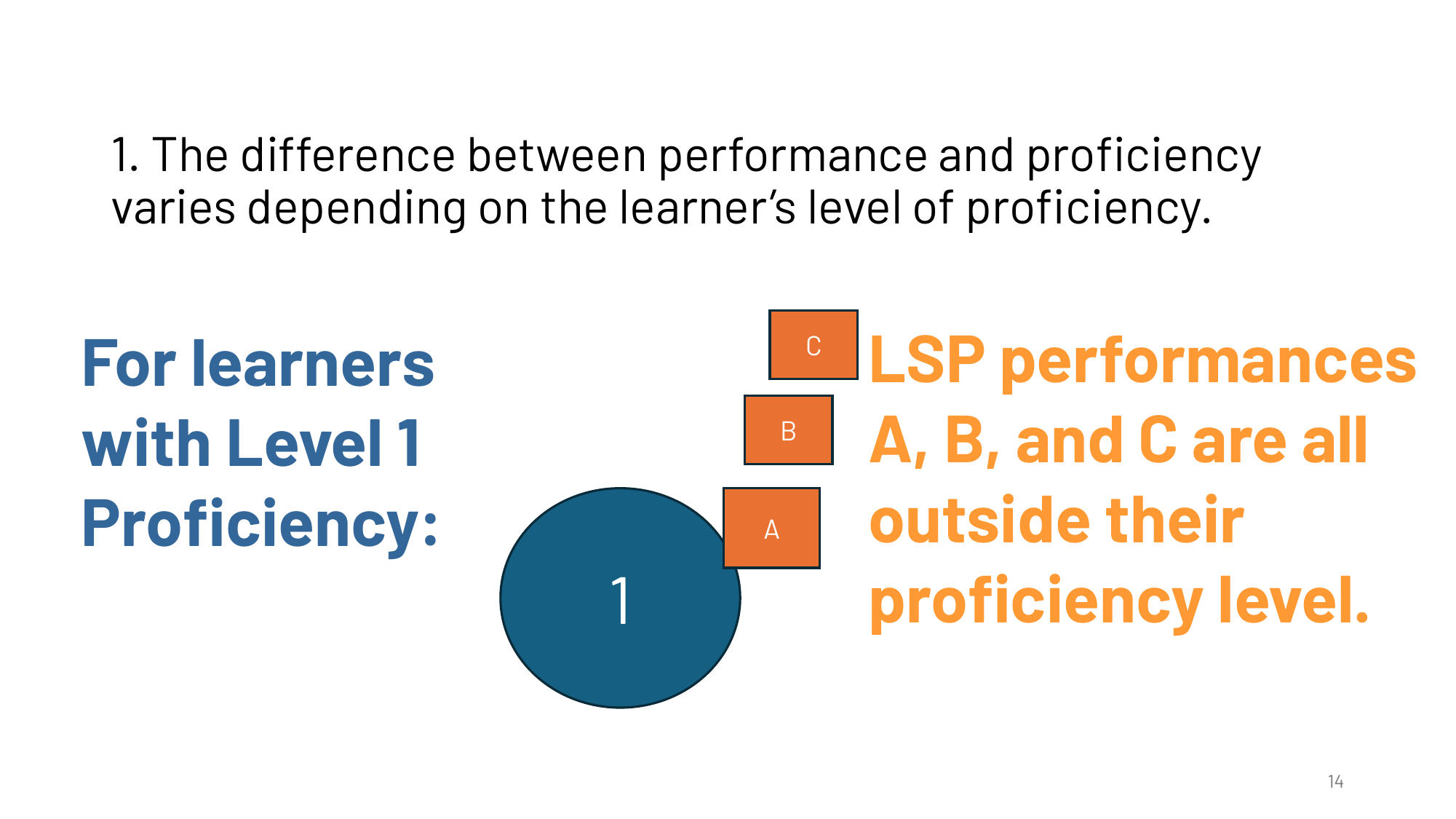

# 1. The difference between performance and proficiency varies depending on the learner’s level of proficiency.
C
LSP performances A, B, and C are all outside their proficiency level.
For learners with Level 1 Proficiency:
B
1
A
14